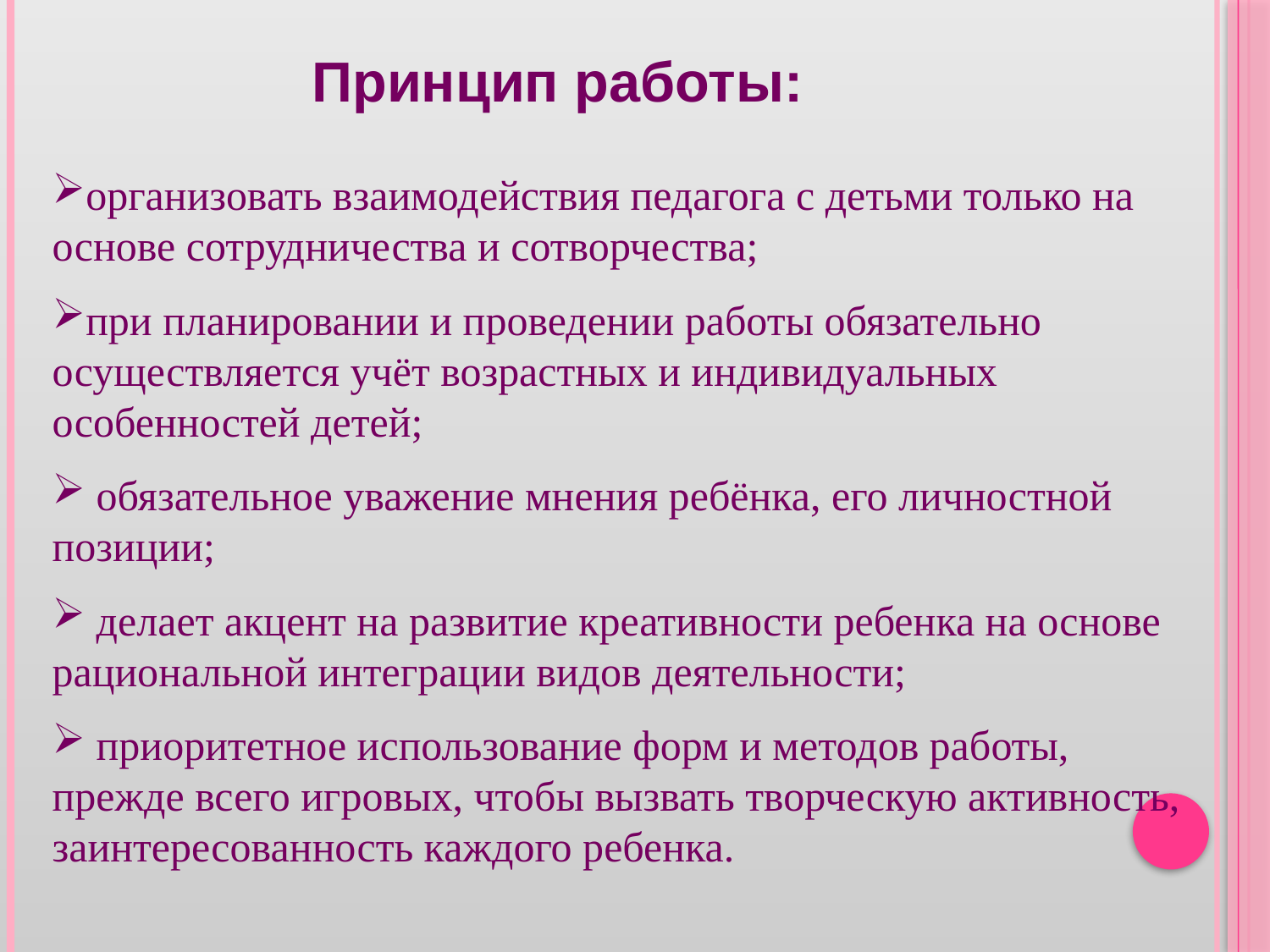

Принцип работы:
организовать взаимодействия педагога с детьми только на основе сотрудничества и сотворчества;

при планировании и проведении работы обязательно осуществляется учёт возрастных и индивидуальных особенностей детей;

 обязательное уважение мнения ребёнка, его личностной позиции;

 делает акцент на развитие креативности ребенка на основе рациональной интеграции видов деятельности;

 приоритетное использование форм и методов работы, прежде всего игровых, чтобы вызвать творческую активность, заинтересованность каждого ребенка.